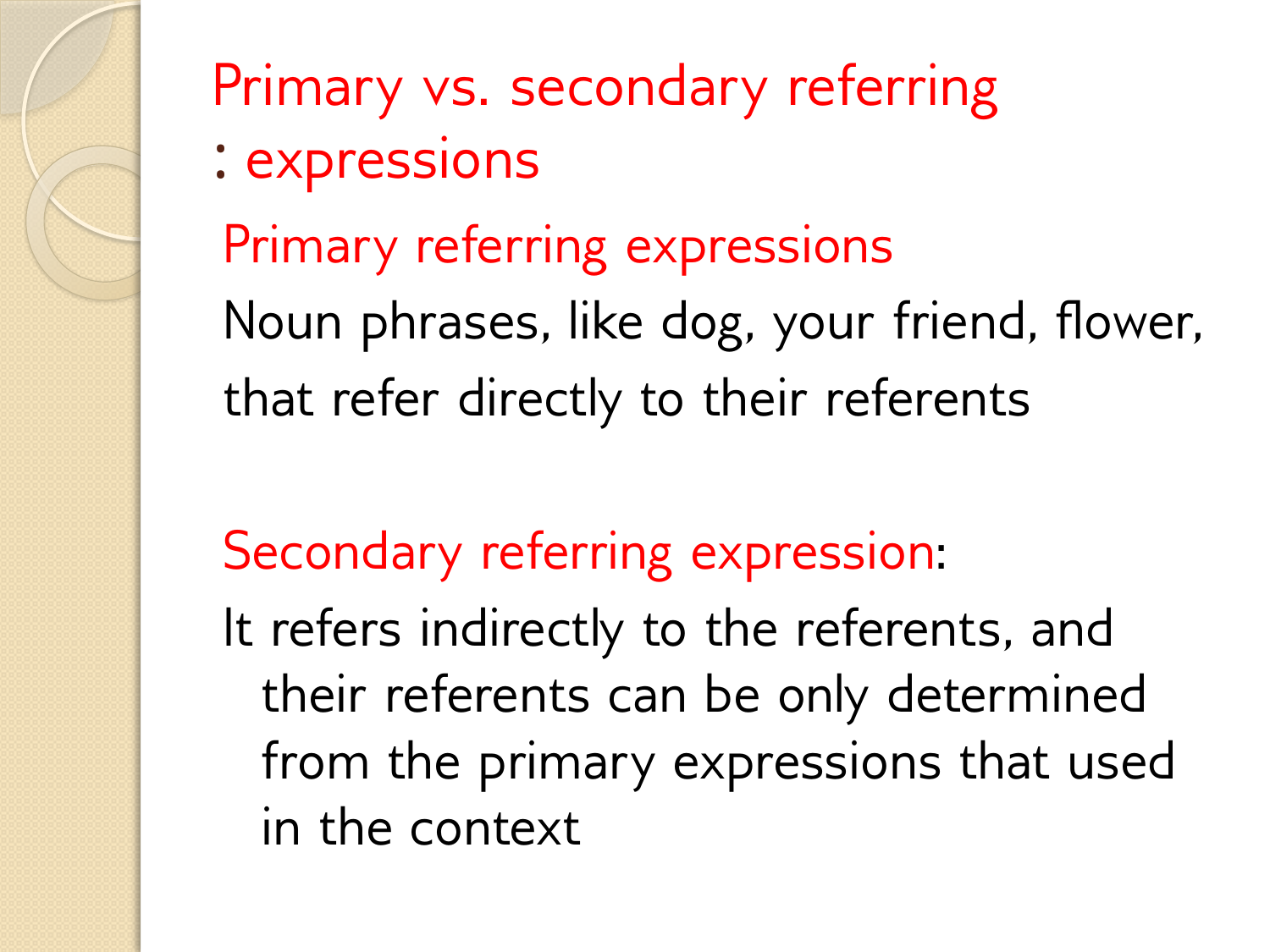

# Primary vs. secondary referring expressions :
Primary referring expressions
Noun phrases, like dog, your friend, flower,
that refer directly to their referents

Secondary referring expression:
It refers indirectly to the referents, and their referents can be only determined from the primary expressions that used in the context